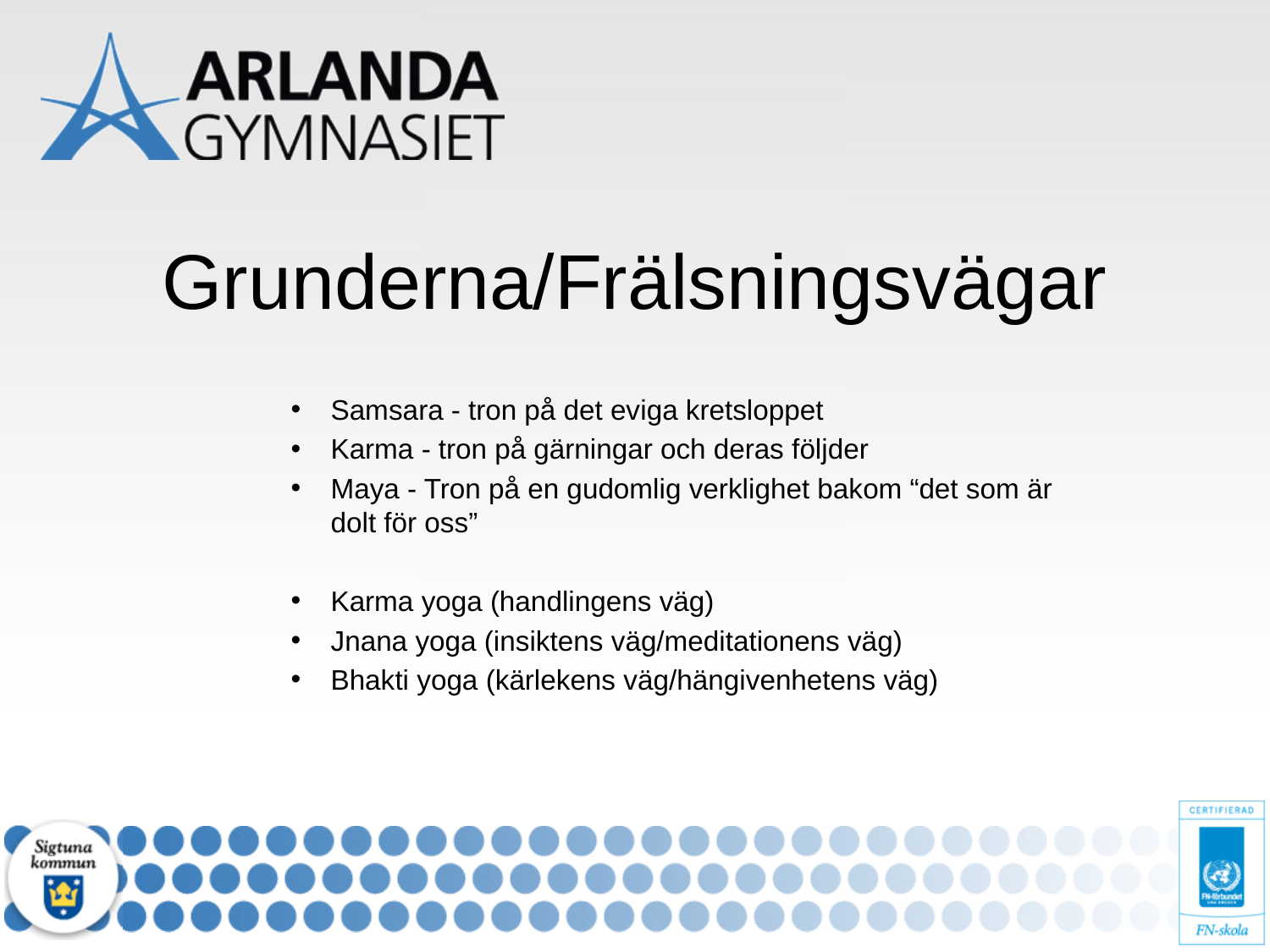

# Grunderna/Frälsningsvägar

Samsara - tron på det eviga kretsloppet
Karma - tron på gärningar och deras följder
Maya - Tron på en gudomlig verklighet bakom “det som är dolt för oss”

Karma yoga (handlingens väg)
Jnana yoga (insiktens väg/meditationens väg)
Bhakti yoga (kärlekens väg/hängivenhetens väg)